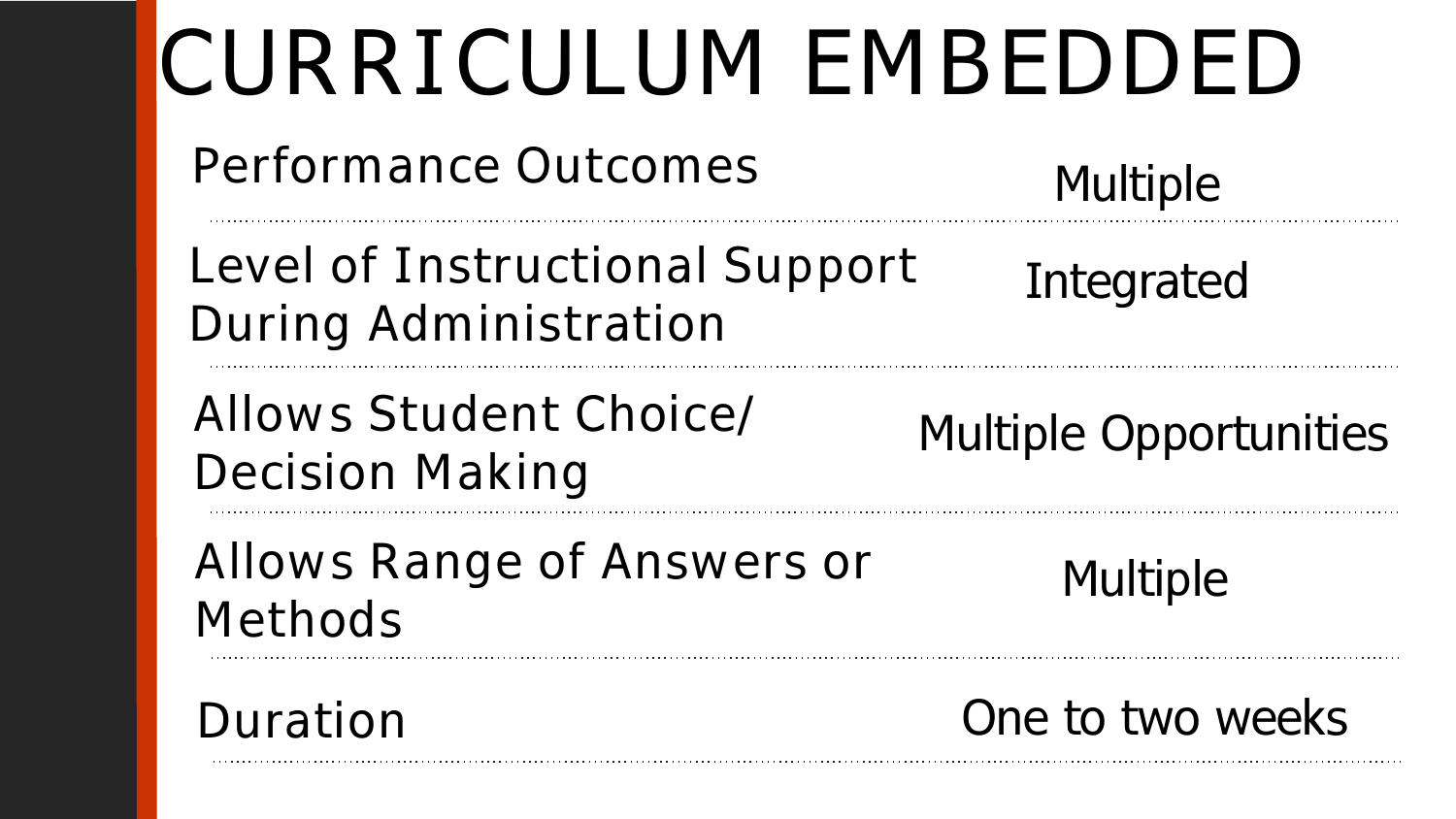

# curriculum embedded

Performance Outcomes
 Multiple
Integrated
Level of Instructional Support During Administration
Multiple Opportunities
Allows Student Choice/
Decision Making
Multiple
Allows Range of Answers or Methods
Duration
One to two weeks